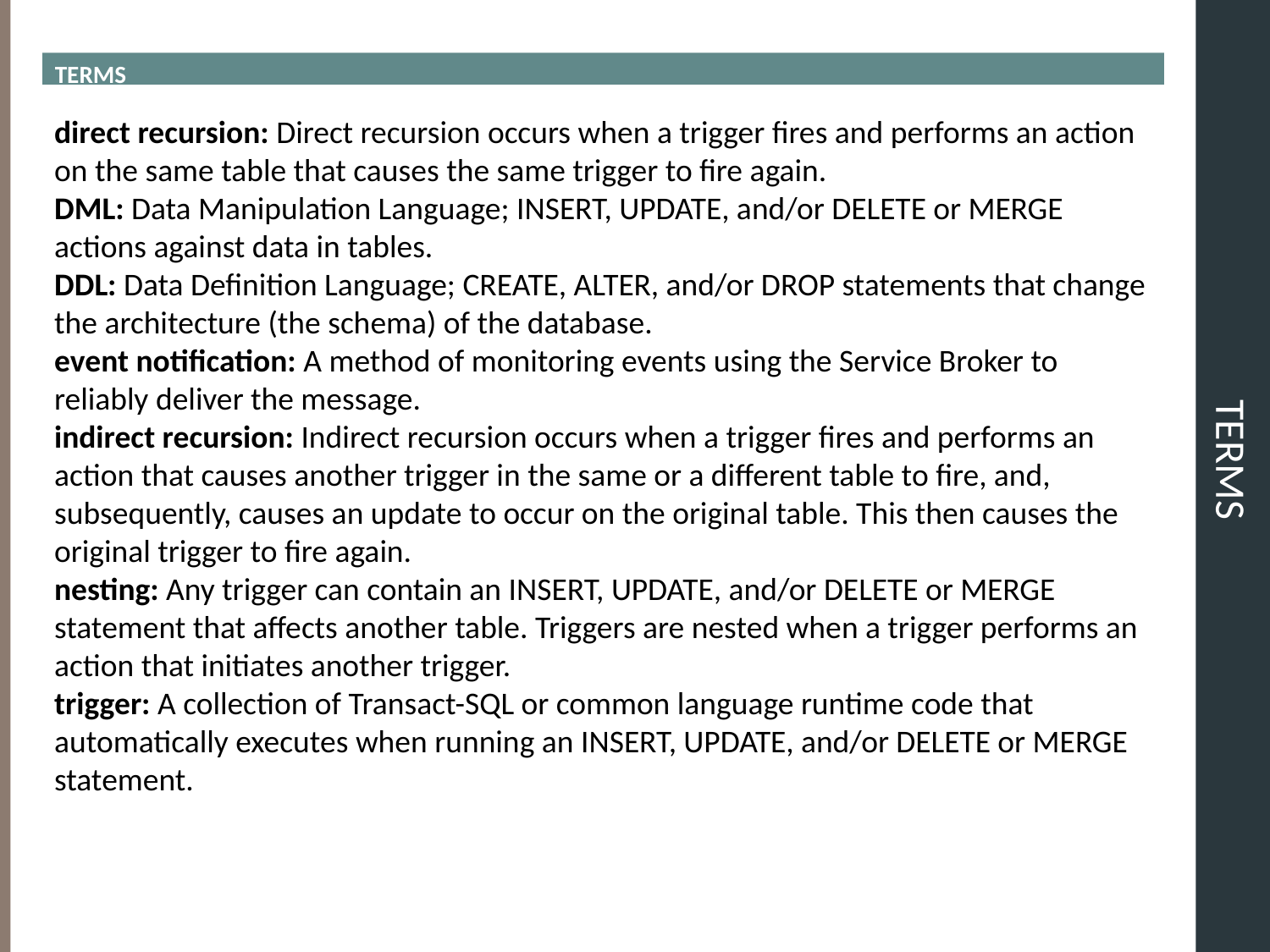

TERMS
# TERMS

direct recursion: Direct recursion occurs when a trigger fires and performs an action on the same table that causes the same trigger to fire again.
DML: Data Manipulation Language; INSERT, UPDATE, and/or DELETE or MERGE actions against data in tables.
DDL: Data Definition Language; CREATE, ALTER, and/or DROP statements that change the architecture (the schema) of the database.
event notification: A method of monitoring events using the Service Broker to reliably deliver the message.
indirect recursion: Indirect recursion occurs when a trigger fires and performs an action that causes another trigger in the same or a different table to fire, and, subsequently, causes an update to occur on the original table. This then causes the original trigger to fire again.
nesting: Any trigger can contain an INSERT, UPDATE, and/or DELETE or MERGE statement that affects another table. Triggers are nested when a trigger performs an action that initiates another trigger.
trigger: A collection of Transact-SQL or common language runtime code that automatically executes when running an INSERT, UPDATE, and/or DELETE or MERGE statement.